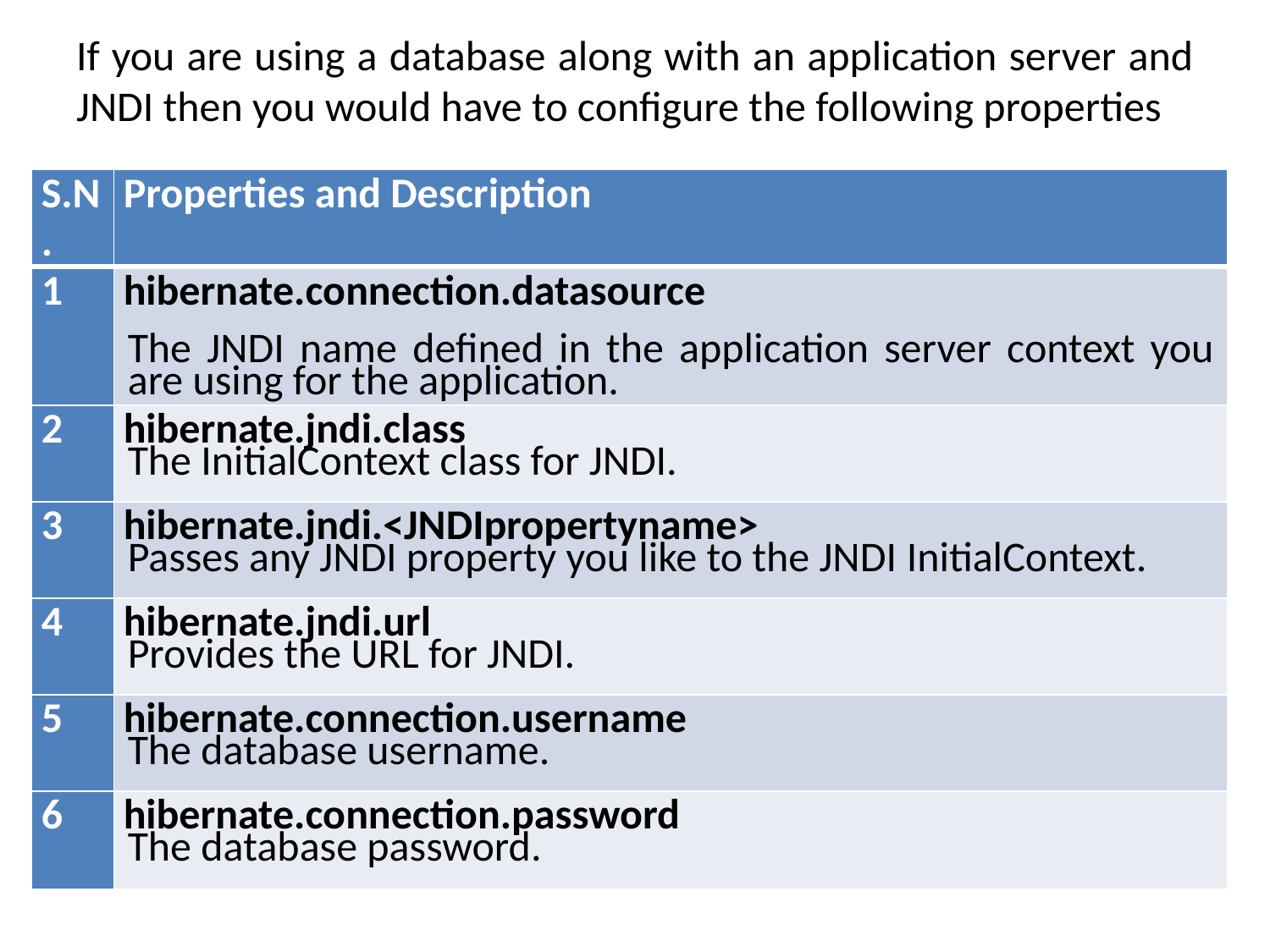

# If you are using a database along with an application server and JNDI then you would have to configure the following properties
| S.N. | Properties and Description |
| --- | --- |
| 1 | hibernate.connection.datasource The JNDI name defined in the application server context you are using for the application. |
| 2 | hibernate.jndi.class The InitialContext class for JNDI. |
| 3 | hibernate.jndi.<JNDIpropertyname> Passes any JNDI property you like to the JNDI InitialContext. |
| 4 | hibernate.jndi.url Provides the URL for JNDI. |
| 5 | hibernate.connection.username The database username. |
| 6 | hibernate.connection.password The database password. |